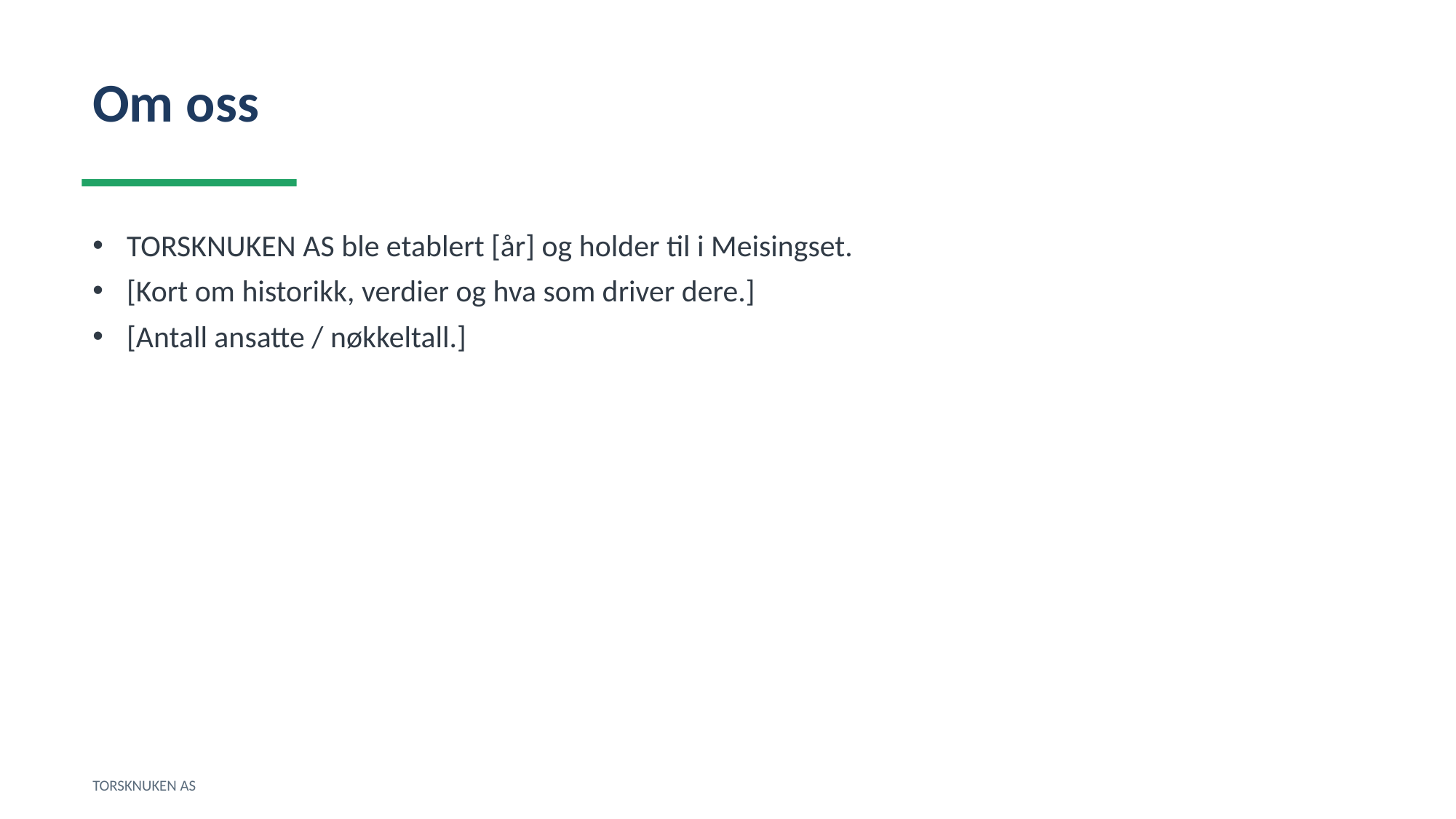

Om oss

TORSKNUKEN AS ble etablert [år] og holder til i Meisingset.
[Kort om historikk, verdier og hva som driver dere.]
[Antall ansatte / nøkkeltall.]
TORSKNUKEN AS